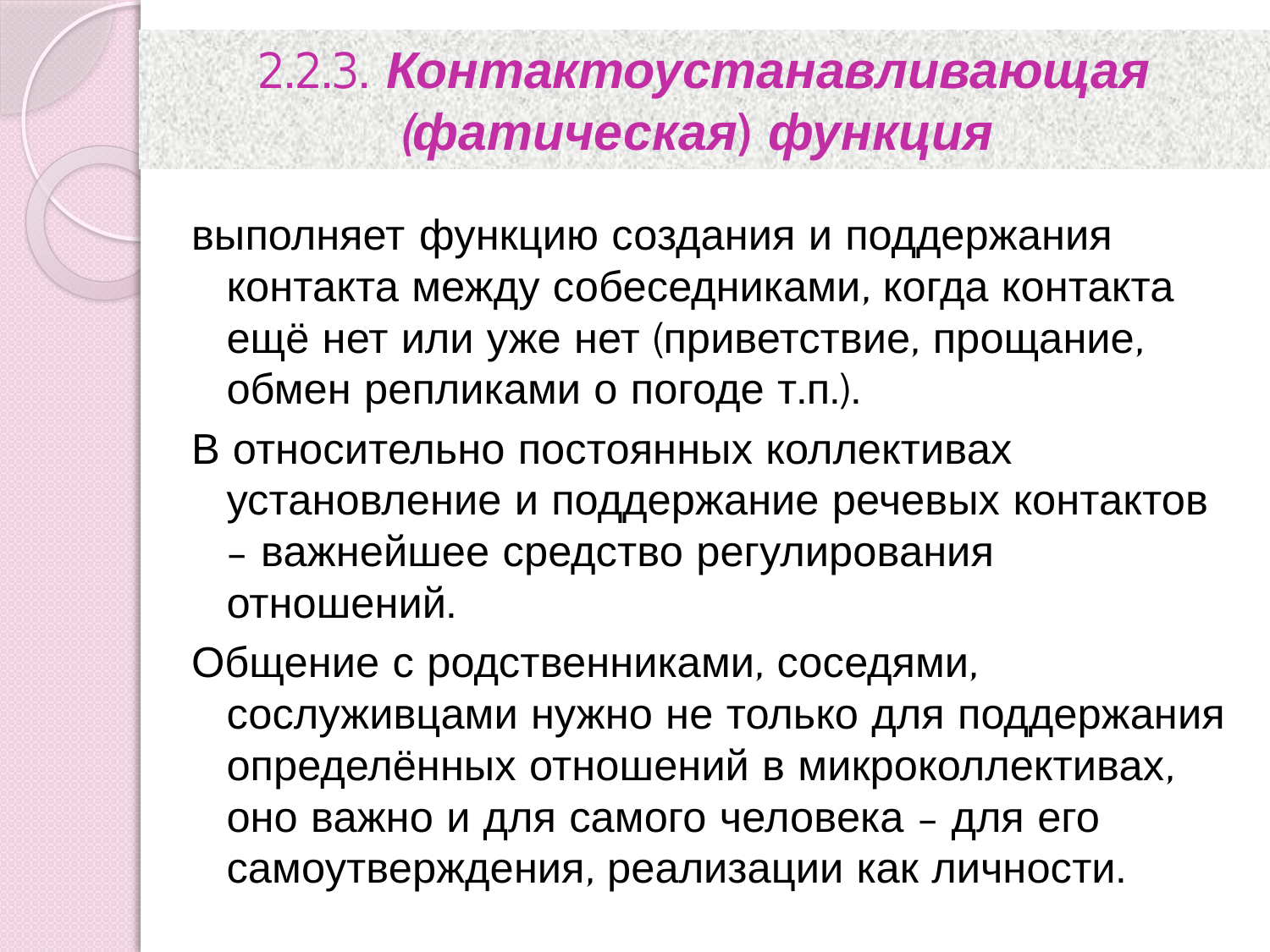

# 2.2.3. Контактоустанавливающая (фатическая) функция
выполняет функцию создания и поддержания контакта между собеседниками, когда контакта ещё нет или уже нет (приветствие, прощание, обмен репликами о погоде т.п.).
В относительно постоянных коллективах установление и поддержание речевых контактов – важнейшее средство регулирования отношений.
Общение с родственниками, соседями, сослуживцами нужно не только для поддержания определённых отношений в микроколлективах, оно важно и для самого человека – для его самоутверждения, реализации как личности.